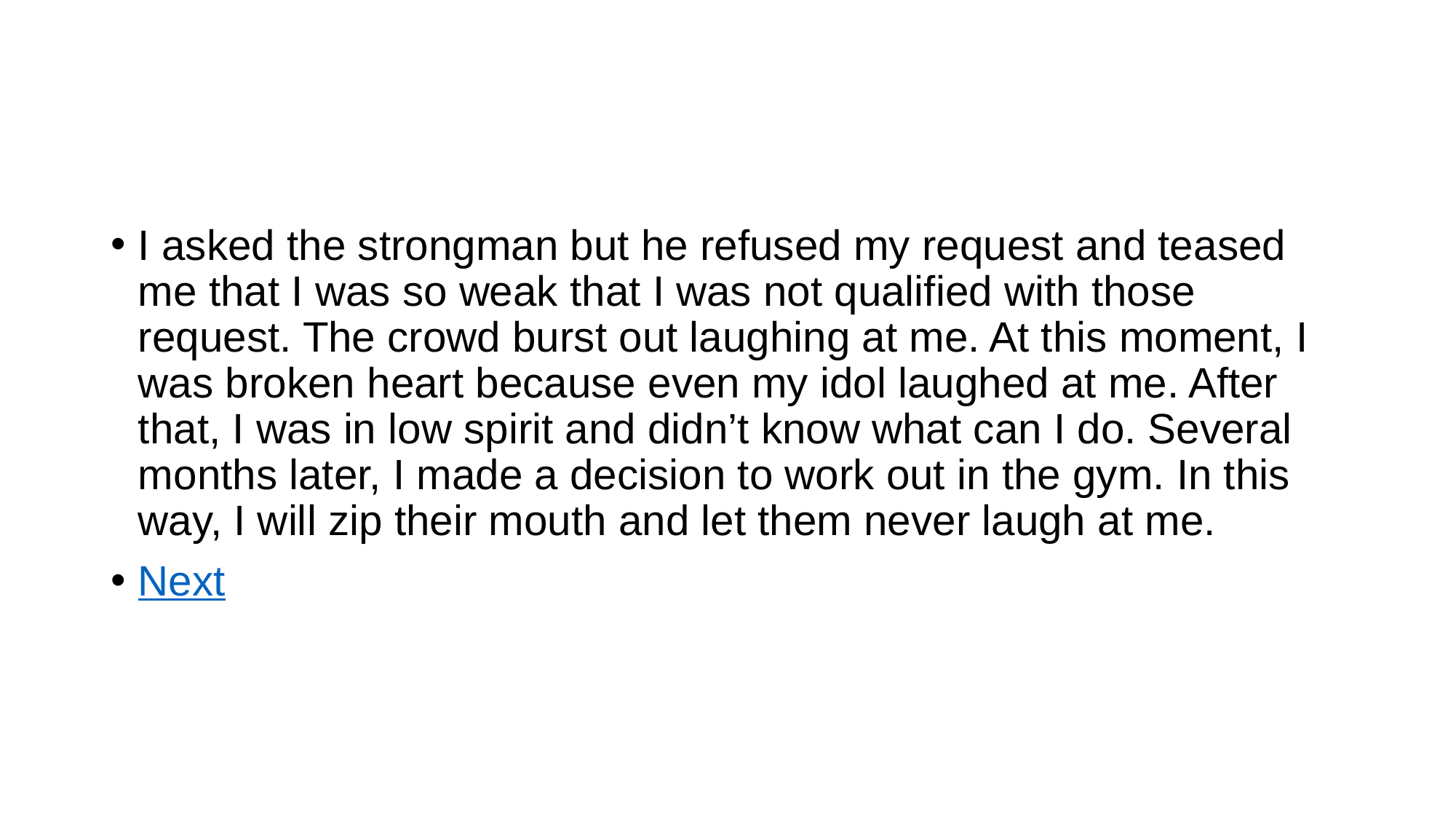

#
I asked the strongman but he refused my request and teased me that I was so weak that I was not qualified with those request. The crowd burst out laughing at me. At this moment, I was broken heart because even my idol laughed at me. After that, I was in low spirit and didn’t know what can I do. Several months later, I made a decision to work out in the gym. In this way, I will zip their mouth and let them never laugh at me.
Next